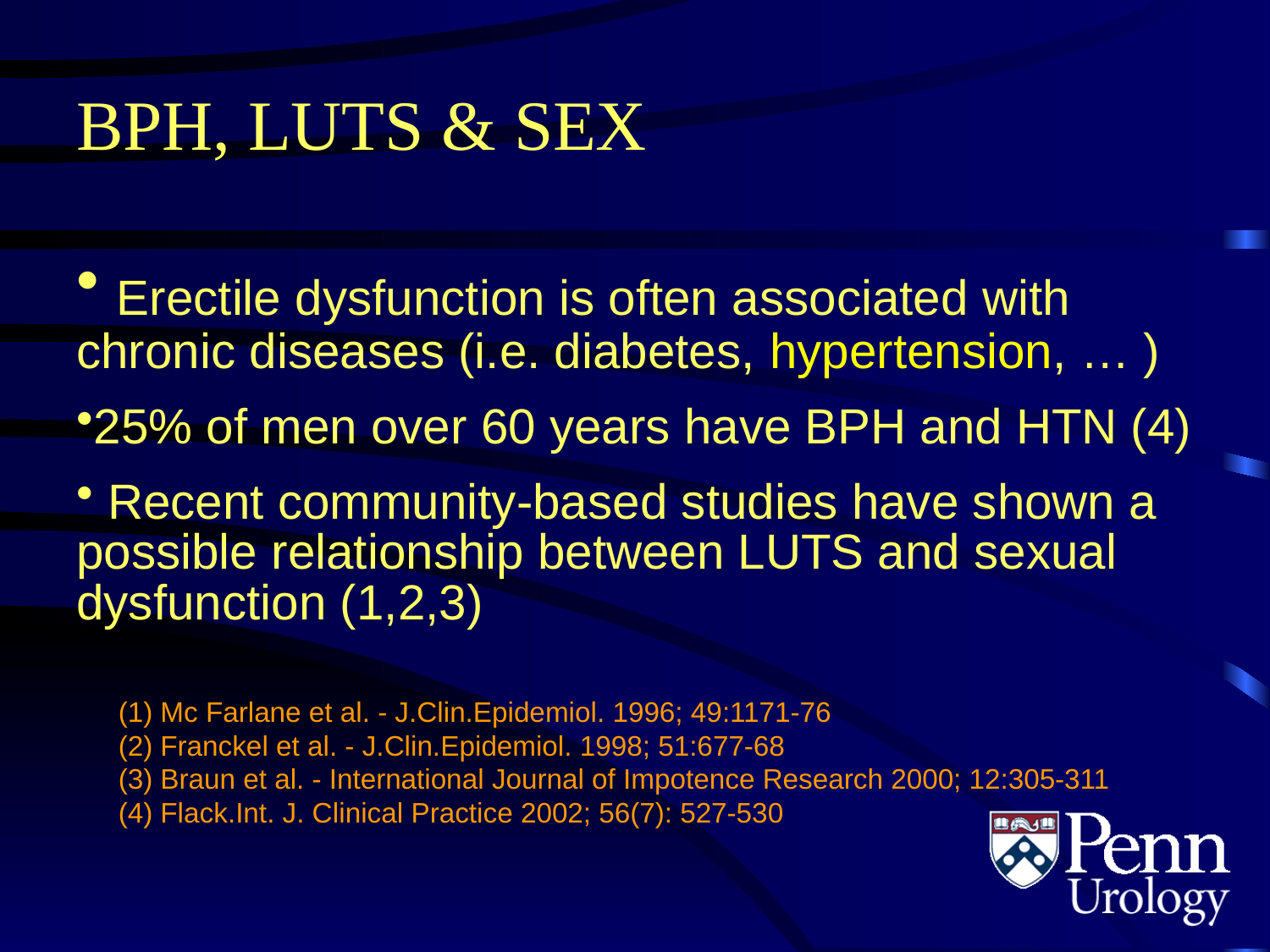

# BPH, LUTS & SEX
 Erectile dysfunction is often associated with chronic diseases (i.e. diabetes, hypertension, … )
25% of men over 60 years have BPH and HTN (4)
 Recent community-based studies have shown a possible relationship between LUTS and sexual dysfunction (1,2,3)
(1) Mc Farlane et al. - J.Clin.Epidemiol. 1996; 49:1171-76
(2) Franckel et al. - J.Clin.Epidemiol. 1998; 51:677-68
(3) Braun et al. - International Journal of Impotence Research 2000; 12:305-311 (4) Flack.Int. J. Clinical Practice 2002; 56(7): 527-530